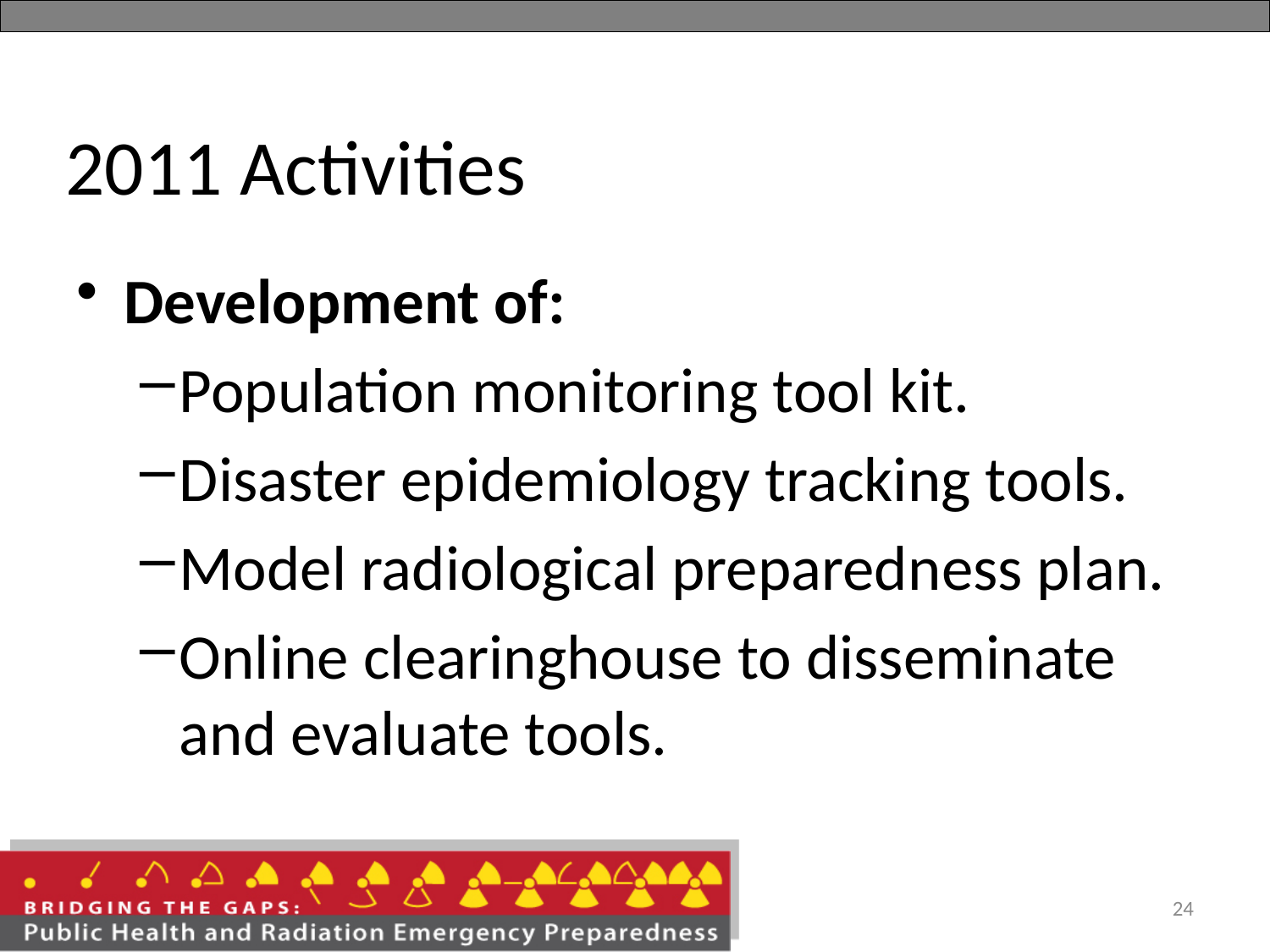

2011 Activities
Development of:
Population monitoring tool kit.
Disaster epidemiology tracking tools.
Model radiological preparedness plan.
Online clearinghouse to disseminate and evaluate tools.

24